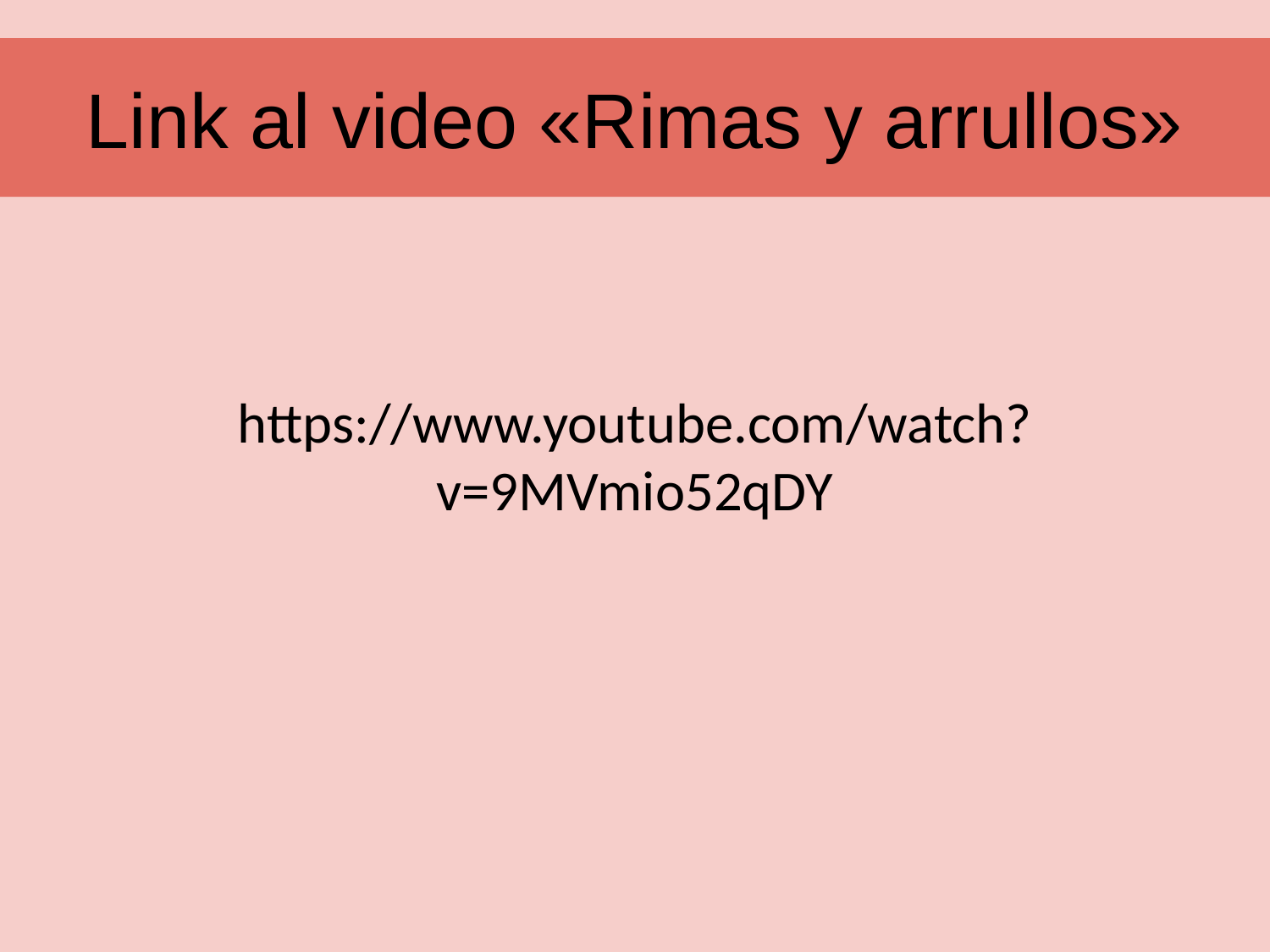

# Link al video «Rimas y arrullos»

https://www.youtube.com/watch?v=9MVmio52qDY